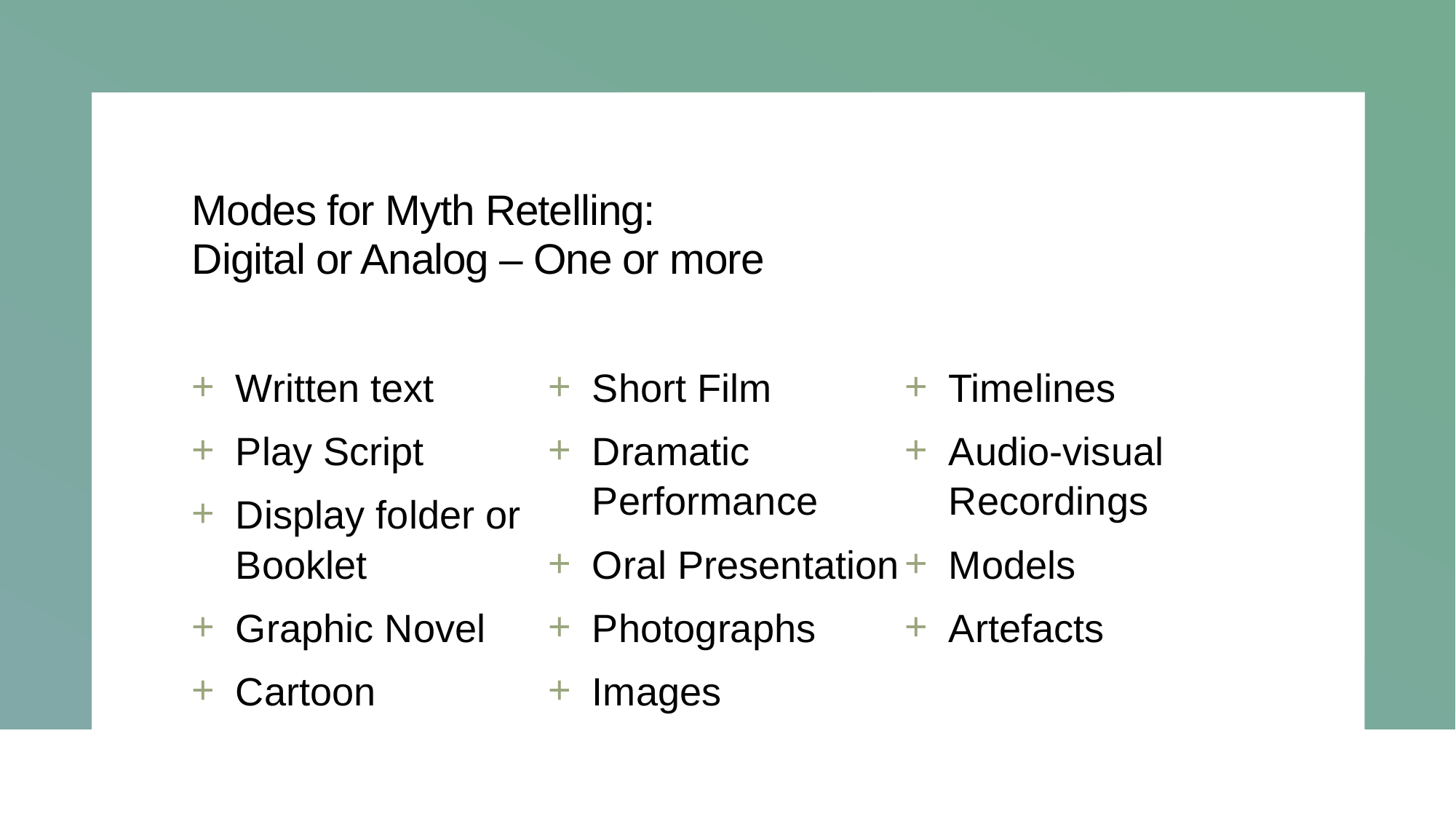

# Modes for Myth Retelling: Digital or Analog – One or more
Written text
Play Script
Display folder or Booklet
Graphic Novel
Cartoon
Short Film
Dramatic Performance
Oral Presentation
Photographs
Images
Timelines
Audio-visual Recordings
Models
Artefacts